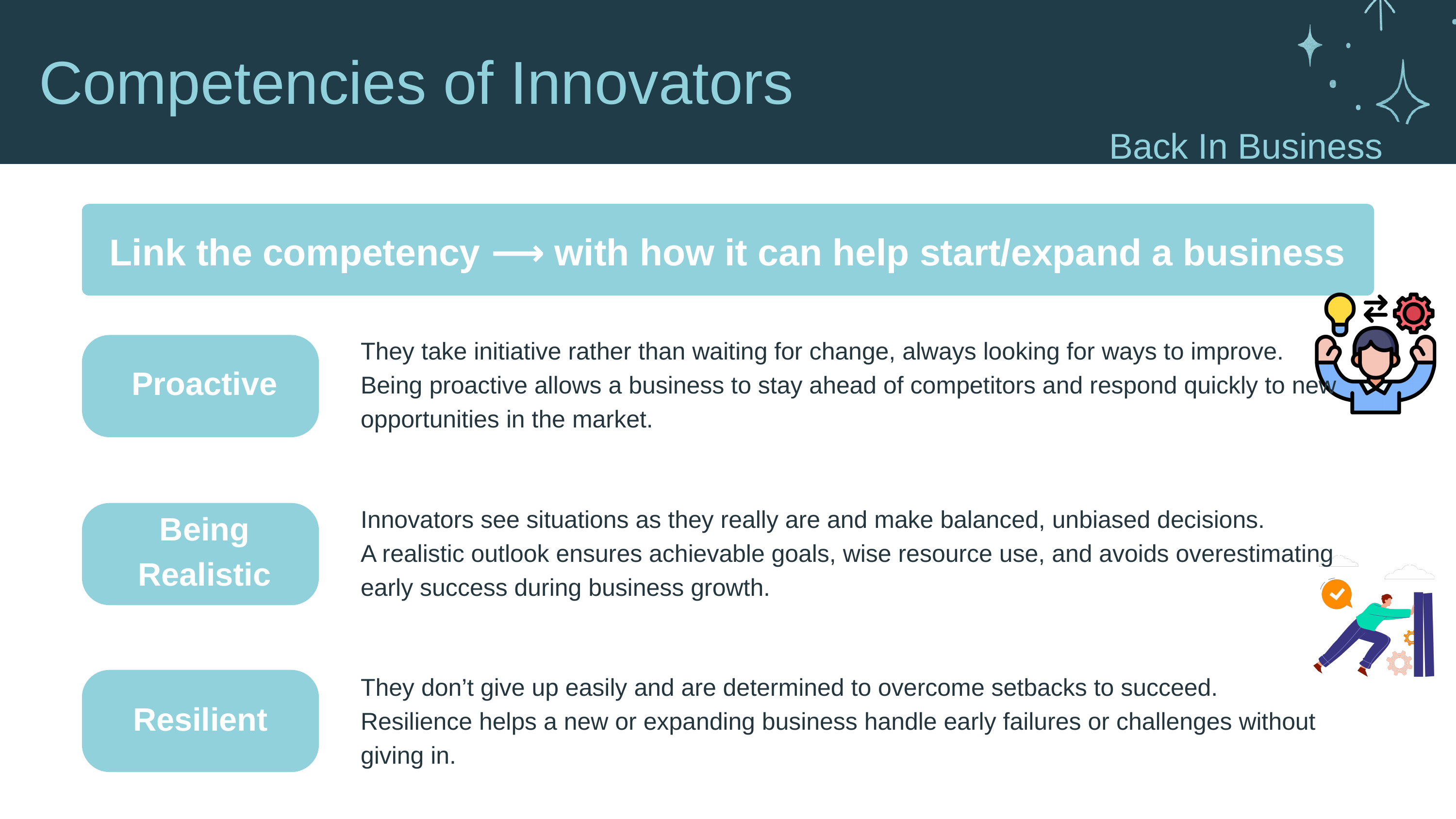

Competencies of Innovators
Back In Business

Link the competency ⟶ with how it can help start/expand a business

They take initiative rather than waiting for change, always looking for ways to improve.
Being proactive allows a business to stay ahead of competitors and respond quickly to new opportunities in the market.

Proactive
Innovators see situations as they really are and make balanced, unbiased decisions.
A realistic outlook ensures achievable goals, wise resource use, and avoids overestimating early success during business growth.
Being Realistic

They don’t give up easily and are determined to overcome setbacks to succeed.
Resilience helps a new or expanding business handle early failures or challenges without giving in.

Resilient